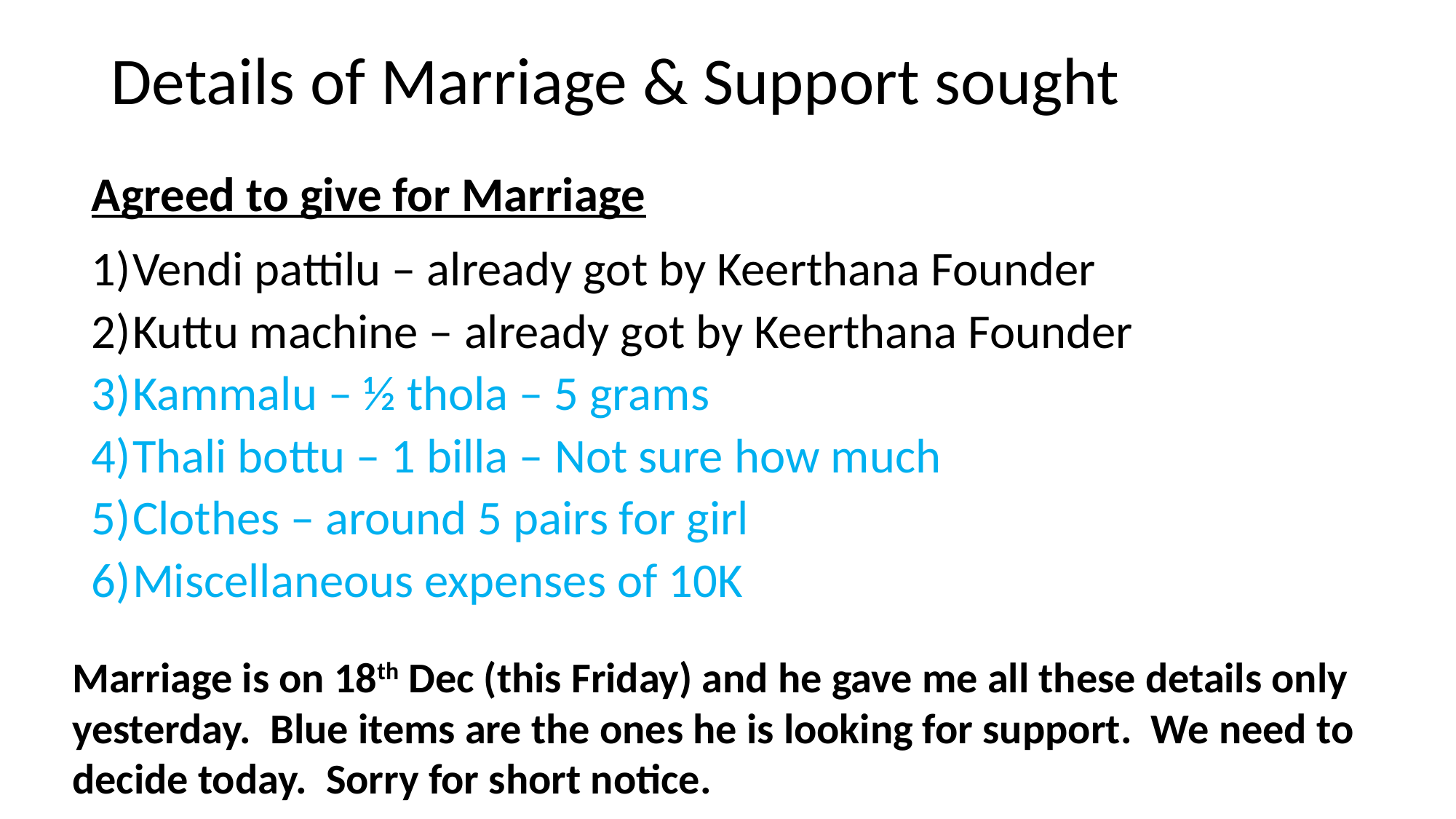

# Details of Marriage & Support sought
Agreed to give for Marriage
Vendi pattilu – already got by Keerthana Founder
Kuttu machine – already got by Keerthana Founder
Kammalu – ½ thola – 5 grams
Thali bottu – 1 billa – Not sure how much
Clothes – around 5 pairs for girl
Miscellaneous expenses of 10K
Marriage is on 18th Dec (this Friday) and he gave me all these details only yesterday.  Blue items are the ones he is looking for support.  We need to decide today.  Sorry for short notice.